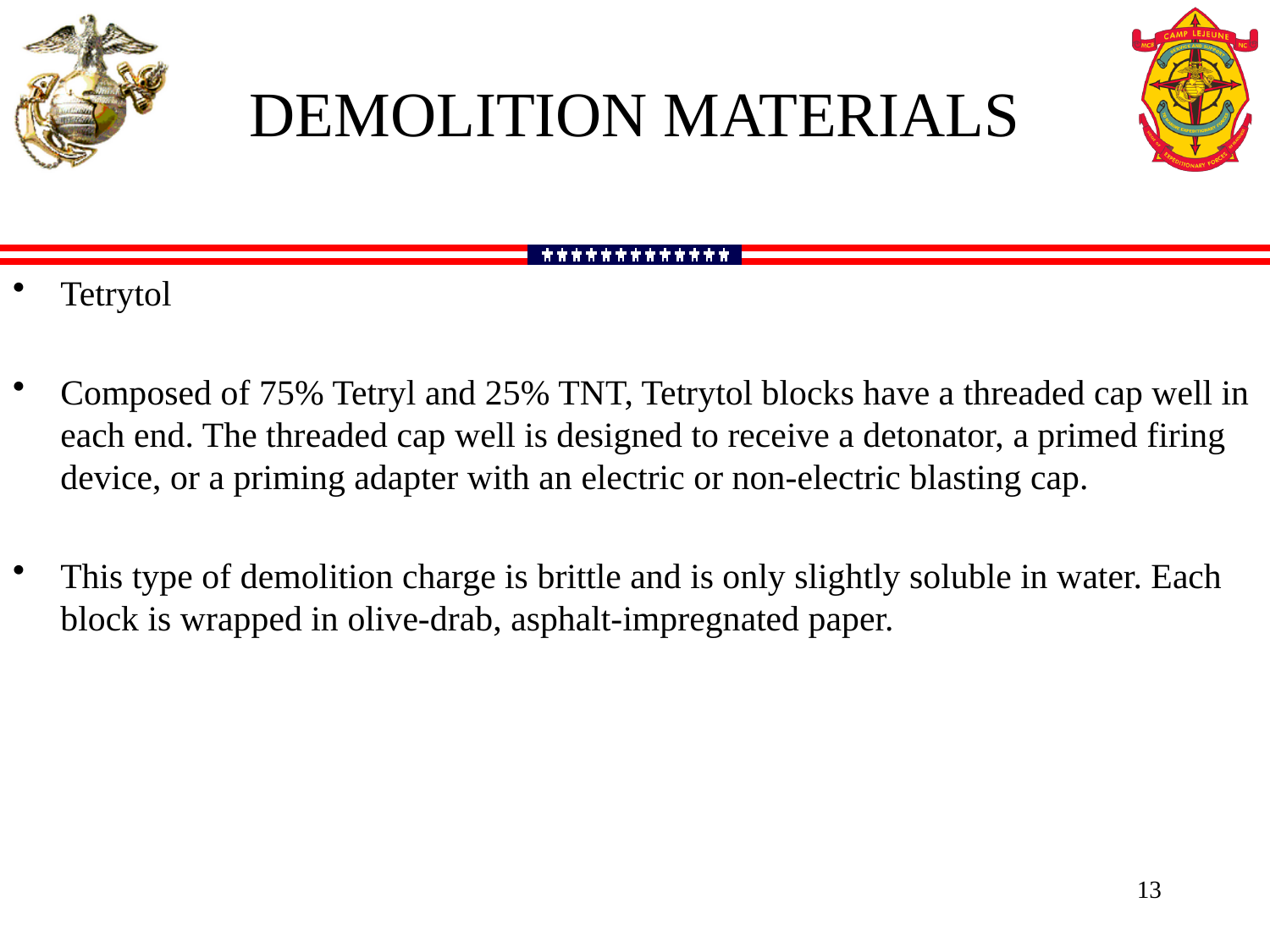

DEMOLITION MATERIALS
Tetrytol

Composed of 75% Tetryl and 25% TNT, Tetrytol blocks have a threaded cap well in each end. The threaded cap well is designed to receive a detonator, a primed firing device, or a priming adapter with an electric or non-electric blasting cap.

This type of demolition charge is brittle and is only slightly soluble in water. Each block is wrapped in olive-drab, asphalt-impregnated paper.

13